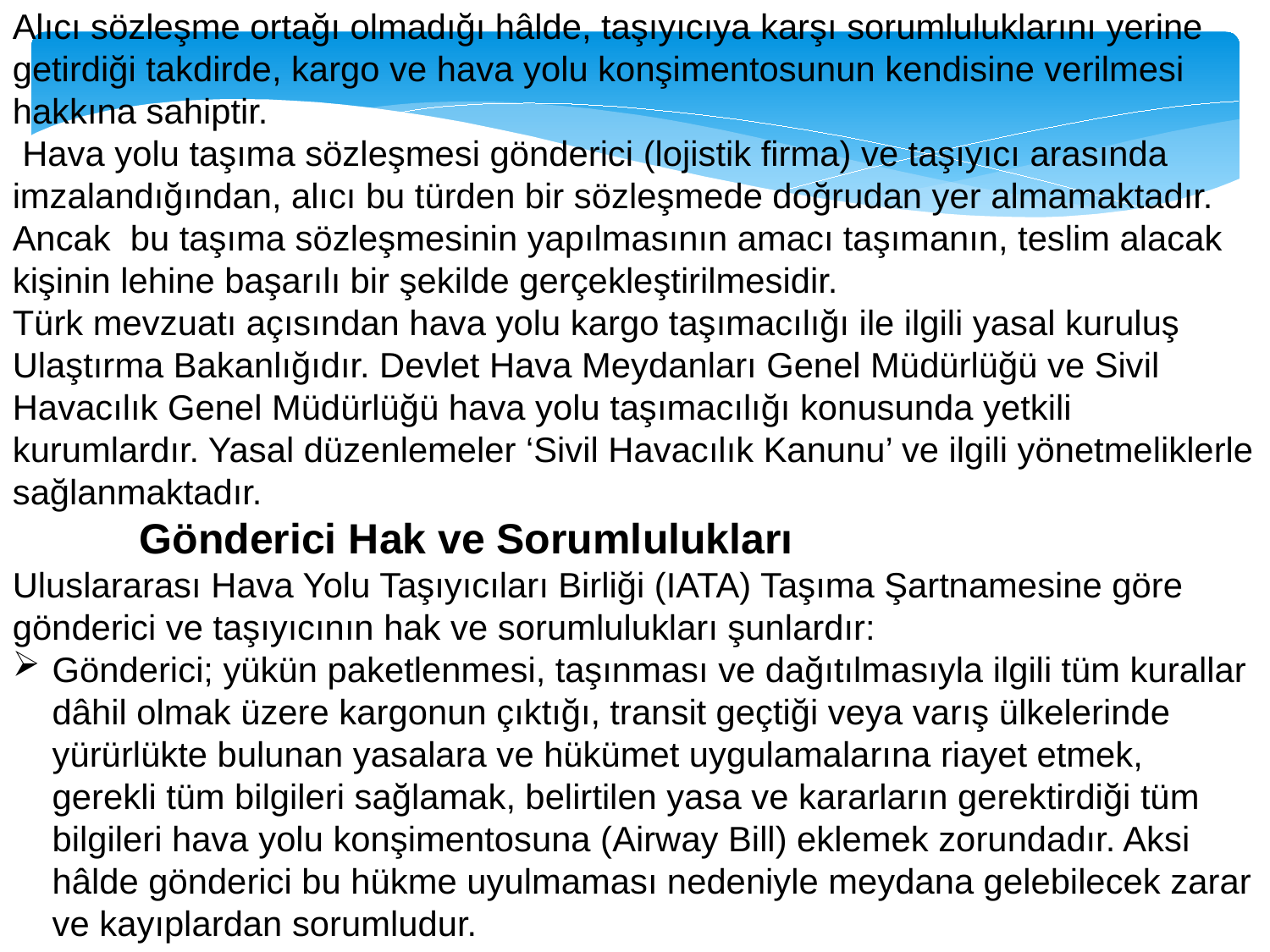

Alıcı sözleşme ortağı olmadığı hâlde, taşıyıcıya karşı sorumluluklarını yerine getirdiği takdirde, kargo ve hava yolu konşimentosunun kendisine verilmesi hakkına sahiptir.
 Hava yolu taşıma sözleşmesi gönderici (lojistik firma) ve taşıyıcı arasında imzalandığından, alıcı bu türden bir sözleşmede doğrudan yer almamaktadır. Ancak  bu taşıma sözleşmesinin yapılmasının amacı taşımanın, teslim alacak kişinin lehine başarılı bir şekilde gerçekleştirilmesidir.
Türk mevzuatı açısından hava yolu kargo taşımacılığı ile ilgili yasal kuruluş Ulaştırma Bakanlığıdır. Devlet Hava Meydanları Genel Müdürlüğü ve Sivil Havacılık Genel Müdürlüğü hava yolu taşımacılığı konusunda yetkili kurumlardır. Yasal düzenlemeler ‘Sivil Havacılık Kanunu’ ve ilgili yönetmeliklerle sağlanmaktadır.
Gönderici Hak ve Sorumlulukları
Uluslararası Hava Yolu Taşıyıcıları Birliği (IATA) Taşıma Şartnamesine göre gönderici ve taşıyıcının hak ve sorumlulukları şunlardır:
Gönderici; yükün paketlenmesi, taşınması ve dağıtılmasıyla ilgili tüm kurallar dâhil olmak üzere kargonun çıktığı, transit geçtiği veya varış ülkelerinde yürürlükte bulunan yasalara ve hükümet uygulamalarına riayet etmek, gerekli tüm bilgileri sağlamak, belirtilen yasa ve kararların gerektirdiği tüm bilgileri hava yolu konşimentosuna (Airway Bill) eklemek zorundadır. Aksi hâlde gönderici bu hükme uyulmaması nedeniyle meydana gelebilecek zarar ve kayıplardan sorumludur.